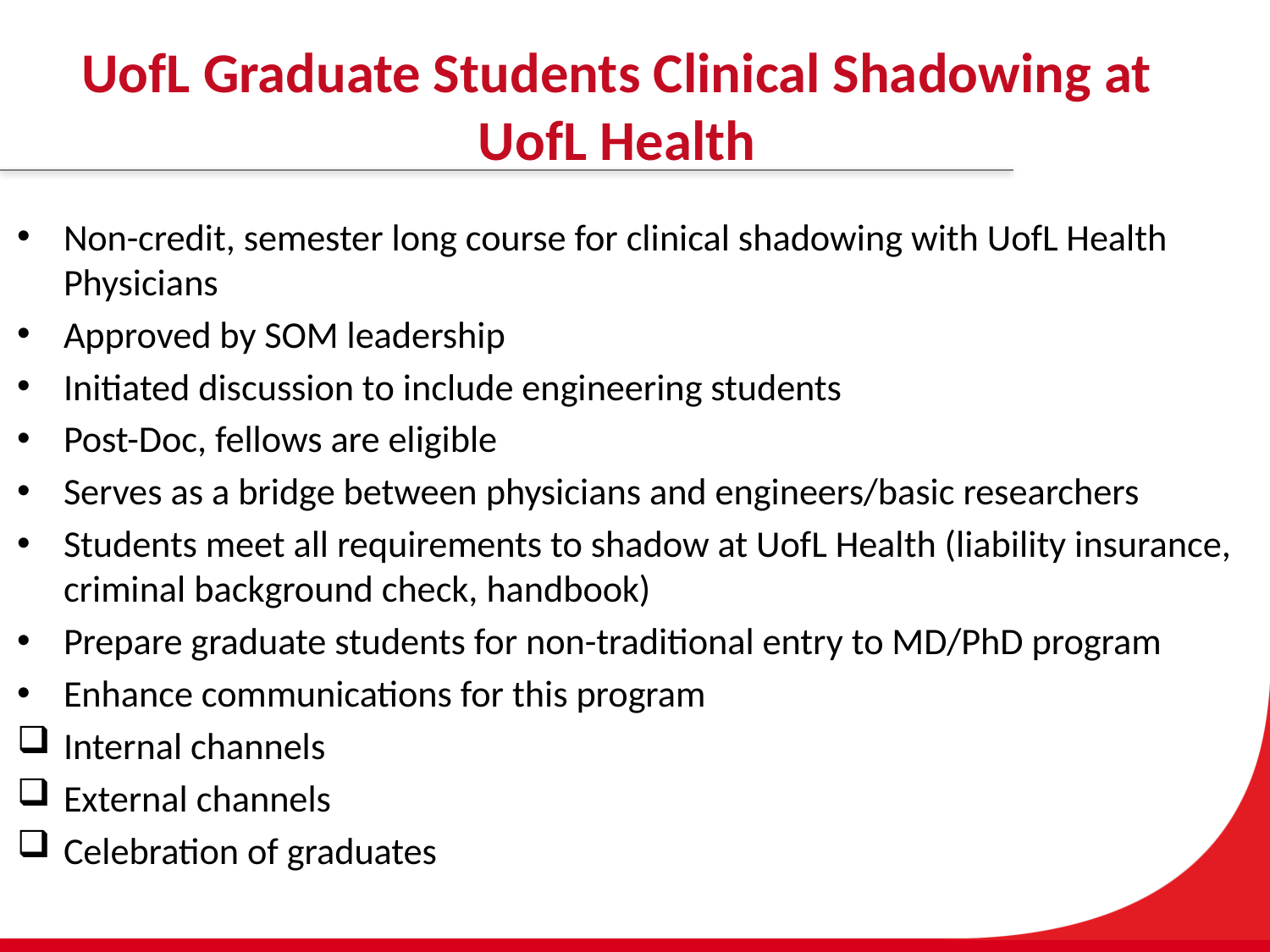

# UofL Graduate Students Clinical Shadowing at UofL Health
Non-credit, semester long course for clinical shadowing with UofL Health Physicians
Approved by SOM leadership
Initiated discussion to include engineering students
Post-Doc, fellows are eligible
Serves as a bridge between physicians and engineers/basic researchers
Students meet all requirements to shadow at UofL Health (liability insurance, criminal background check, handbook)
Prepare graduate students for non-traditional entry to MD/PhD program
Enhance communications for this program
Internal channels
External channels
Celebration of graduates